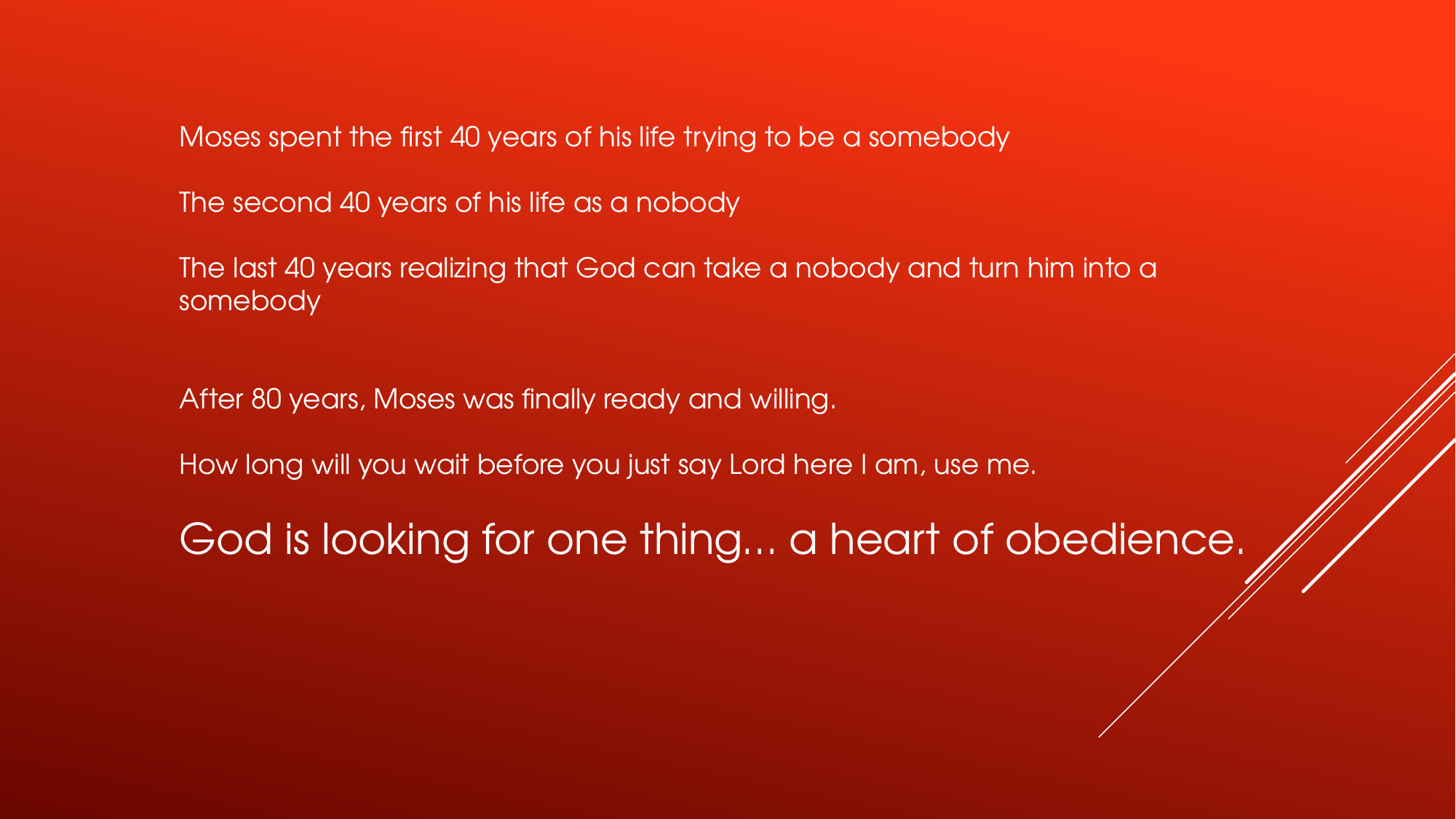

Moses spent the first 40 years of his life trying to be a somebody

The second 40 years of his life as a nobody

The last 40 years realizing that God can take a nobody and turn him into a somebody

After 80 years, Moses was finally ready and willing.

How long will you wait before you just say Lord here I am, use me.

God is looking for one thing… a heart of obedience.